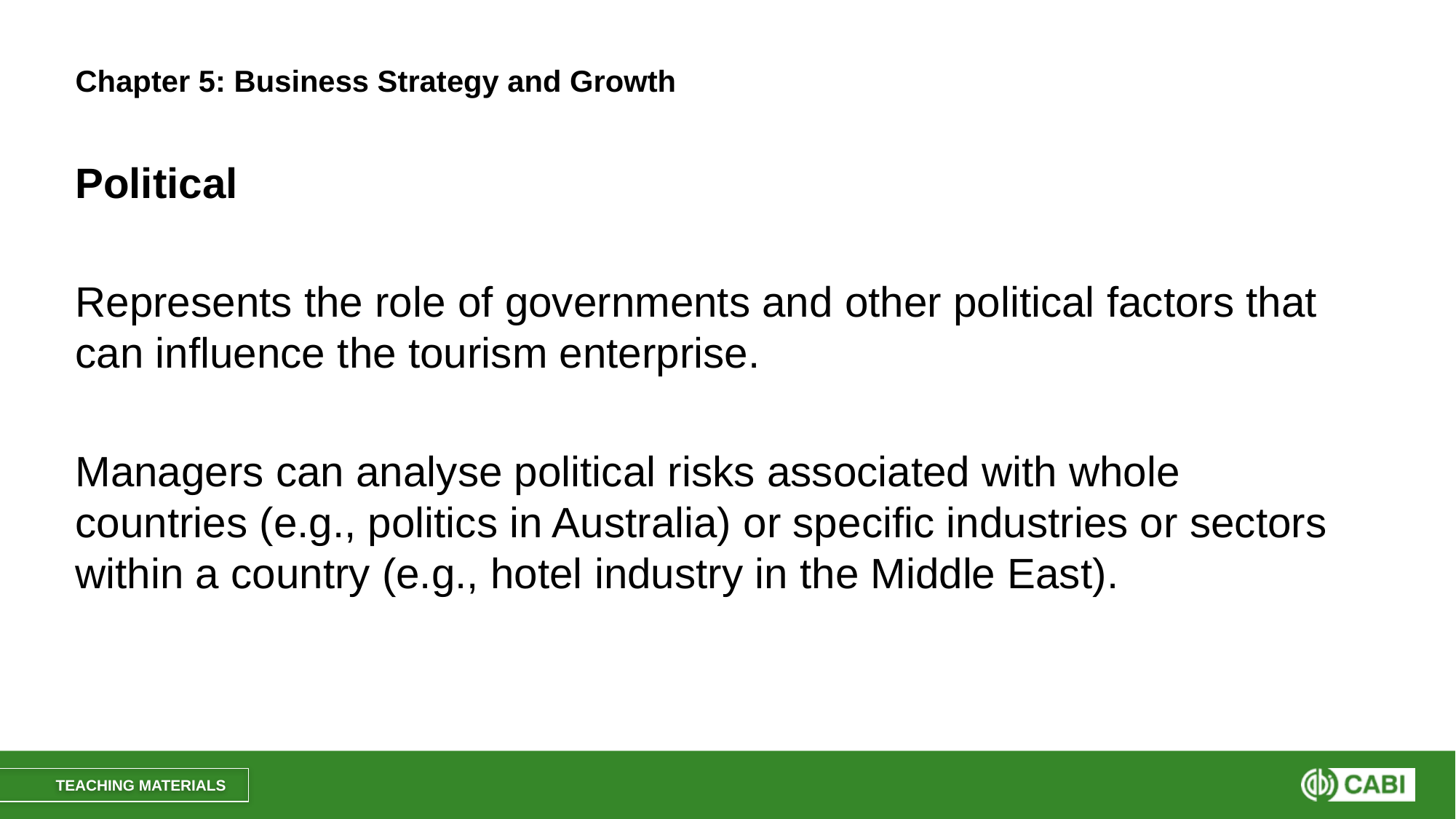

# Chapter 5: Business Strategy and Growth
Political

Represents the role of governments and other political factors that can influence the tourism enterprise.

Managers can analyse political risks associated with whole countries (e.g., politics in Australia) or specific industries or sectors within a country (e.g., hotel industry in the Middle East).